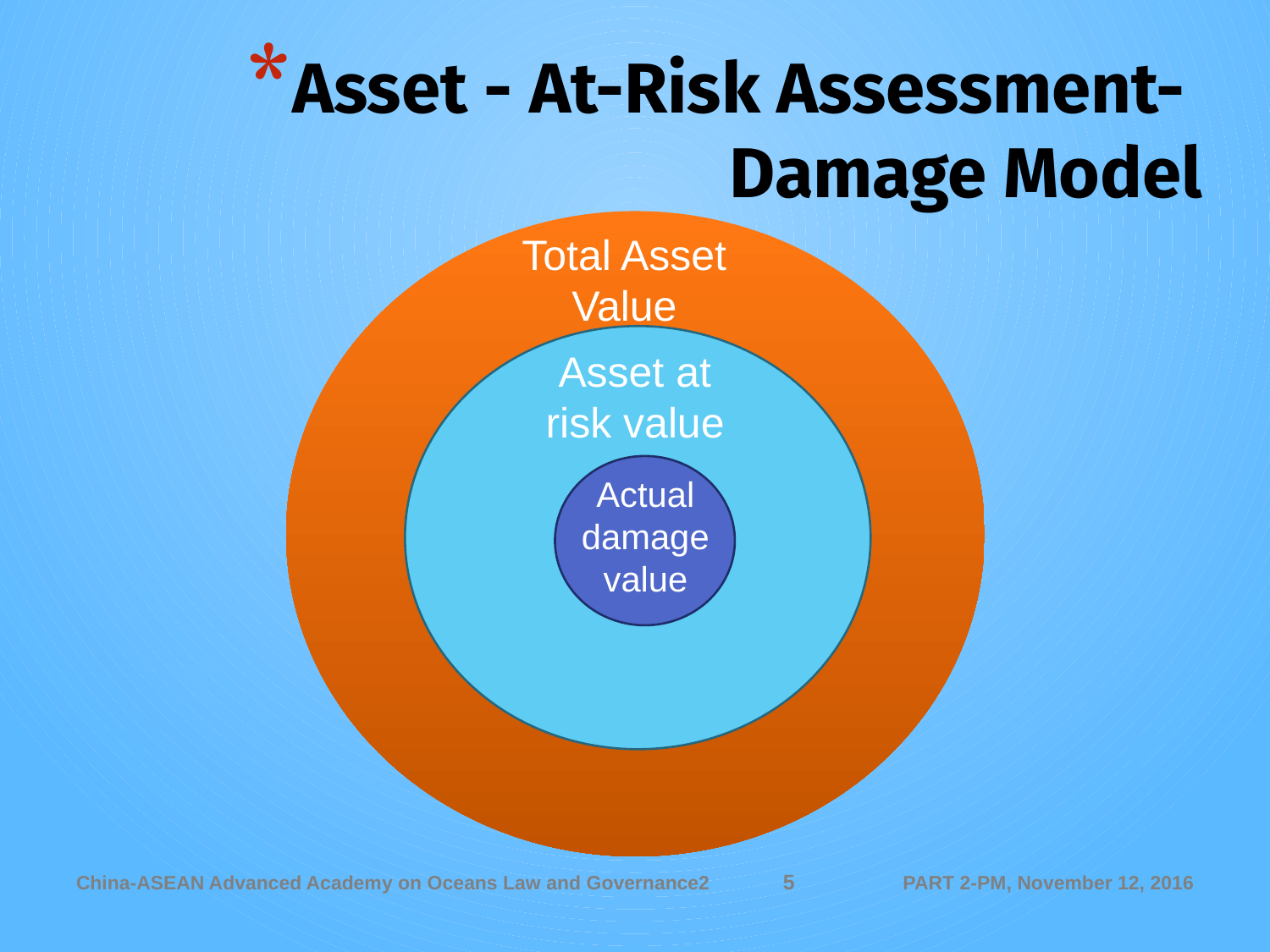

# Asset - At-Risk Assessment-  Damage Model

Total Asset Value

Asset at risk value

Actual damage value
5
China-ASEAN Advanced Academy on Oceans Law and Governance2
PART 2-PM, November 12, 2016